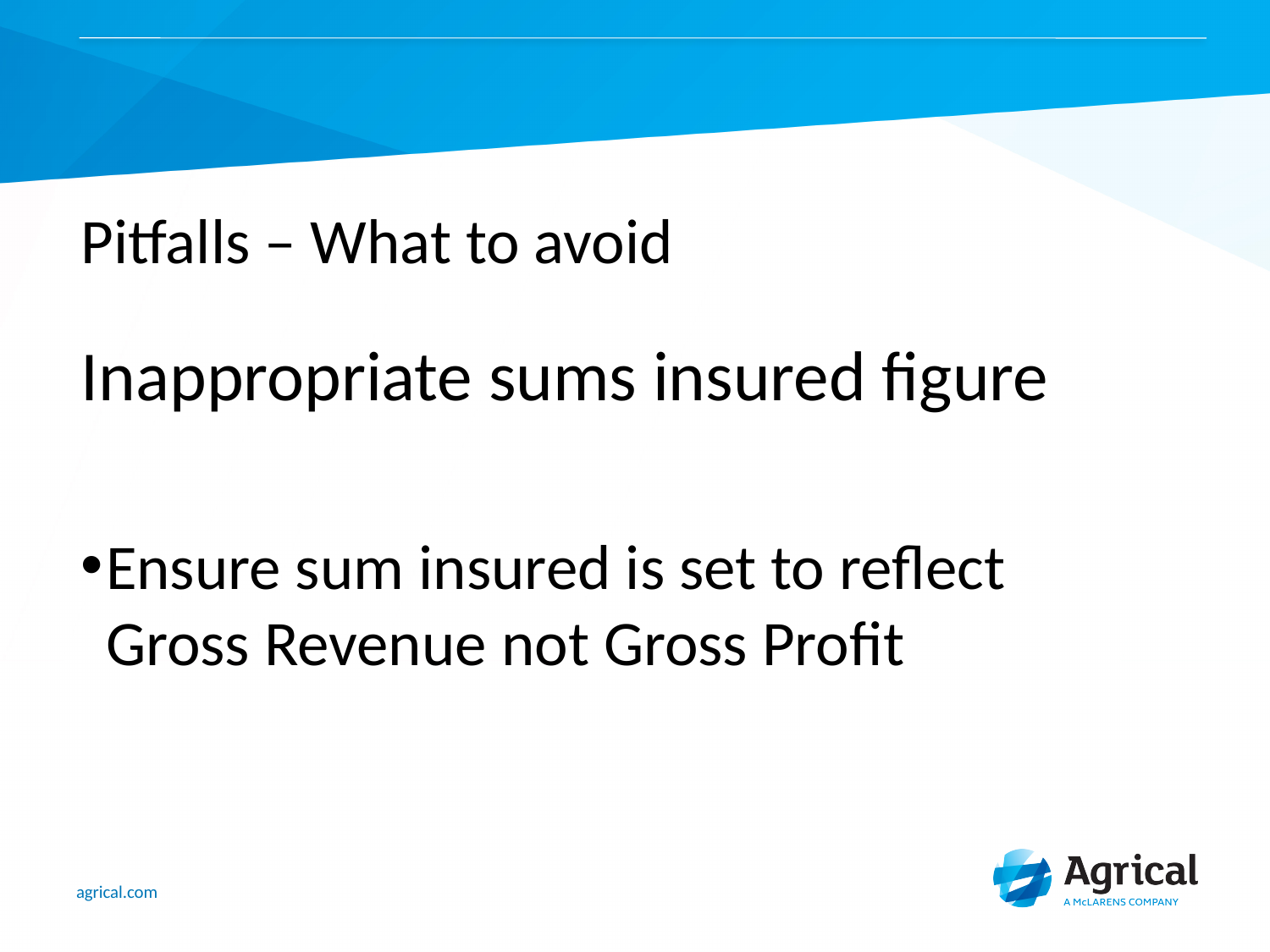

# Pitfalls – What to avoid
Inappropriate sums insured figure

Ensure sum insured is set to reflect Gross Revenue not Gross Profit